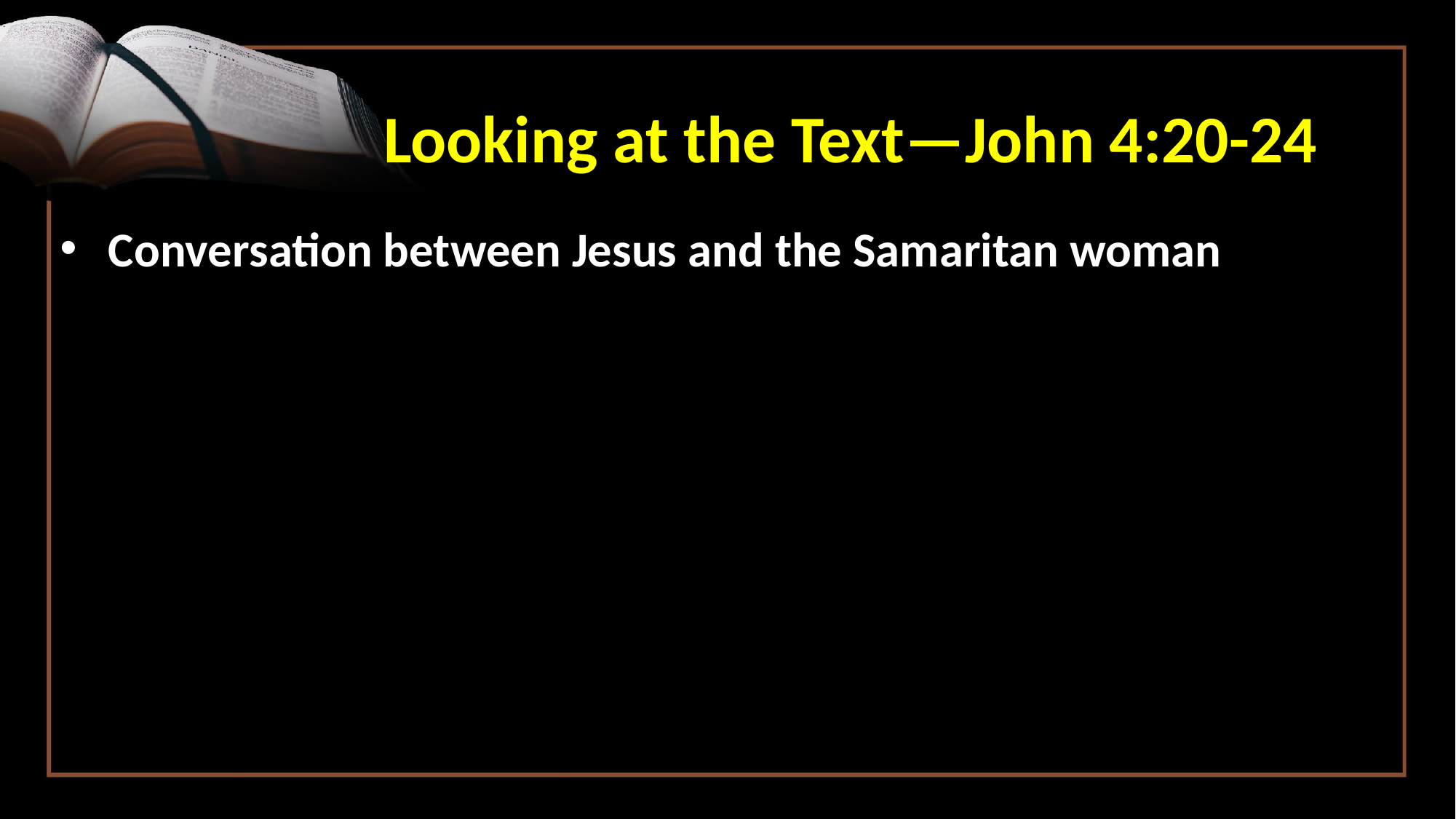

Looking at the Text—John 4:20-24
Conversation between Jesus and the Samaritan woman